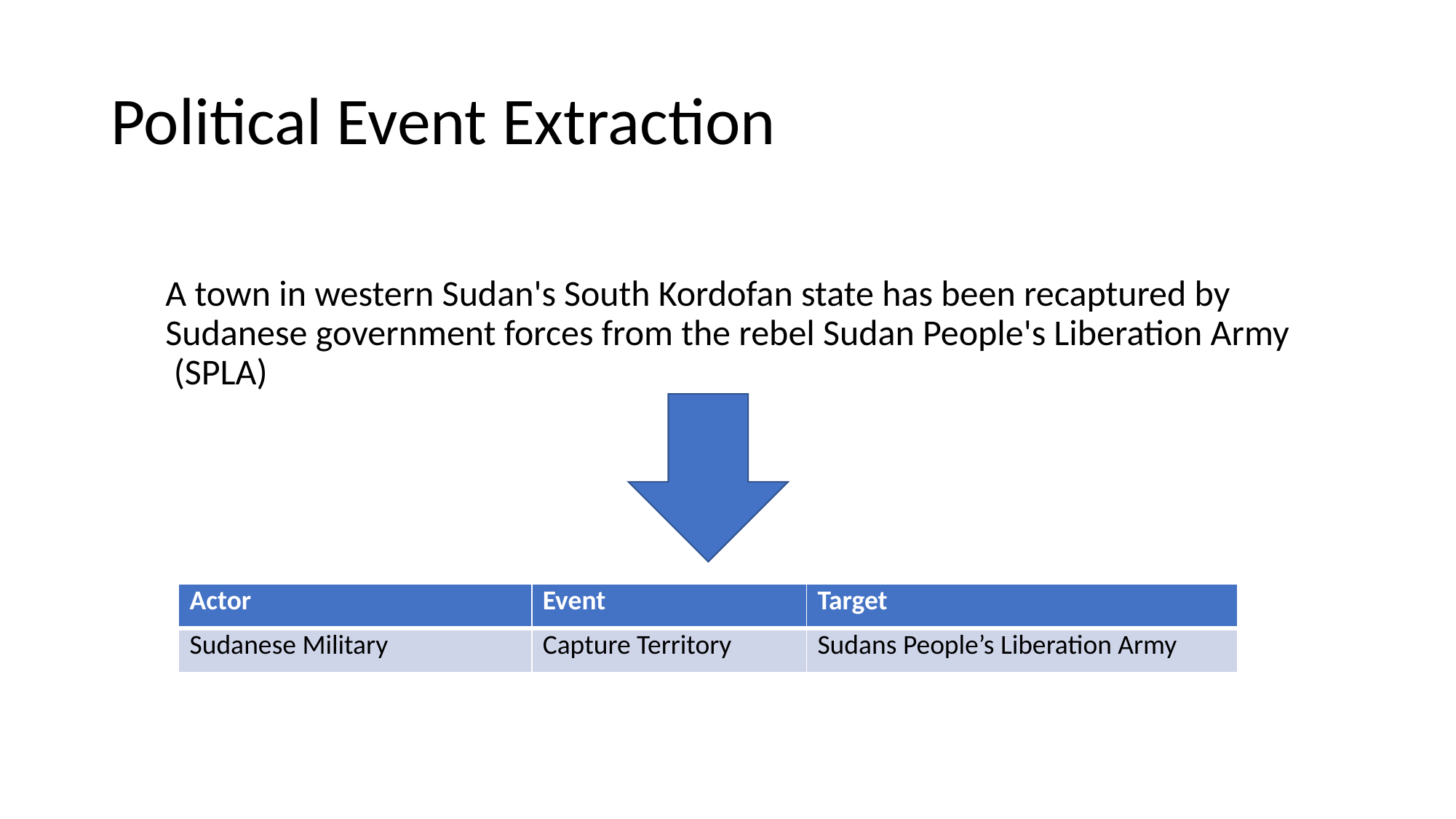

# Political Event Extraction

A town in western Sudan's South Kordofan state has been recaptured by Sudanese government forces from the rebel Sudan People's Liberation Army  (SPLA)

| Actor | Event | Target |
| --- | --- | --- |
| Sudanese Military | Capture Territory | Sudans People’s Liberation Army |